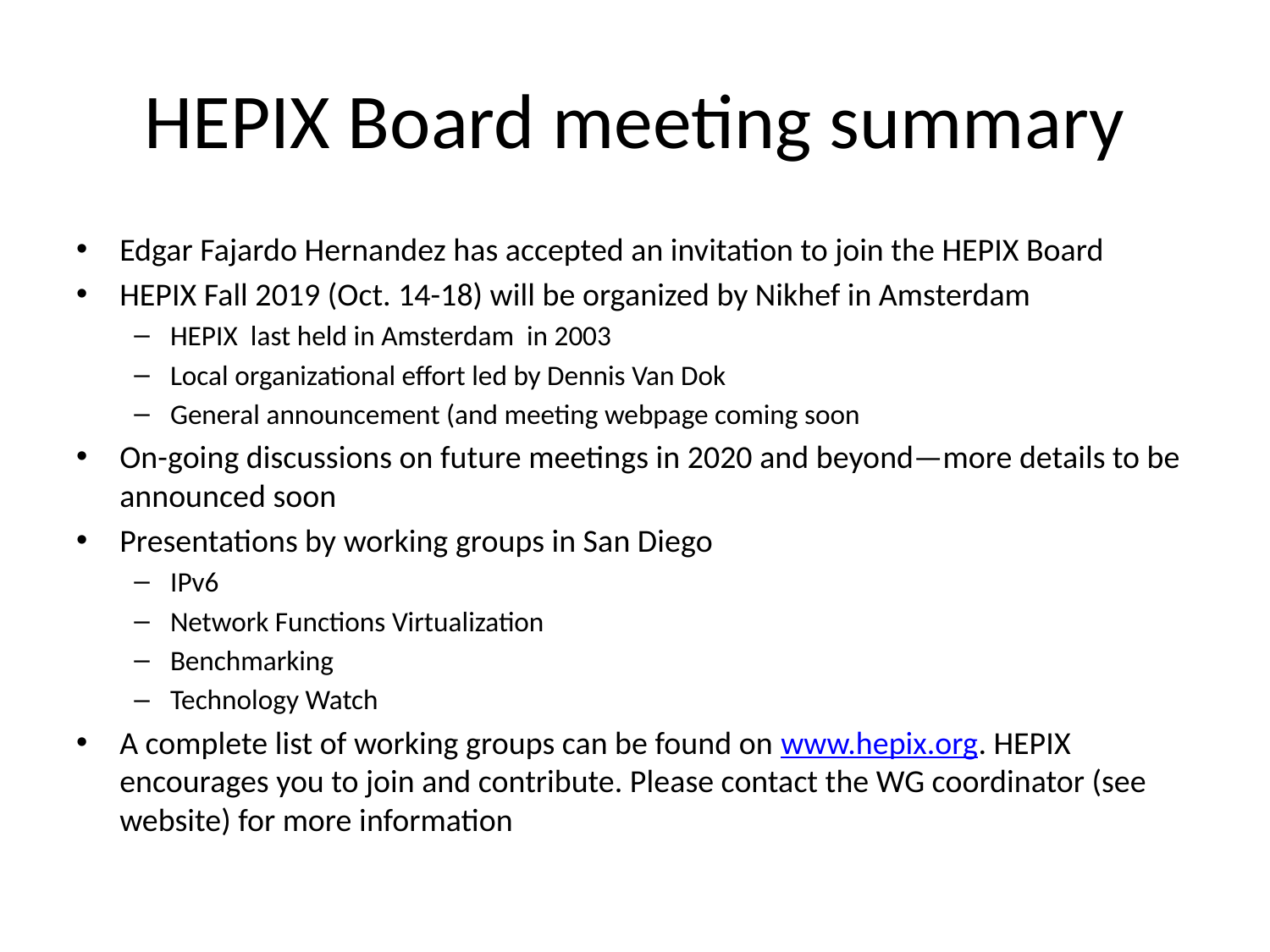

# HEPIX Board meeting summary
Edgar Fajardo Hernandez has accepted an invitation to join the HEPIX Board
HEPIX Fall 2019 (Oct. 14-18) will be organized by Nikhef in Amsterdam
HEPIX  last held in Amsterdam  in 2003
Local organizational effort led by Dennis Van Dok
General announcement (and meeting webpage coming soon
On-going discussions on future meetings in 2020 and beyond—more details to be announced soon
Presentations by working groups in San Diego
IPv6
Network Functions Virtualization
Benchmarking
Technology Watch
A complete list of working groups can be found on www.hepix.org. HEPIX encourages you to join and contribute. Please contact the WG coordinator (see website) for more information